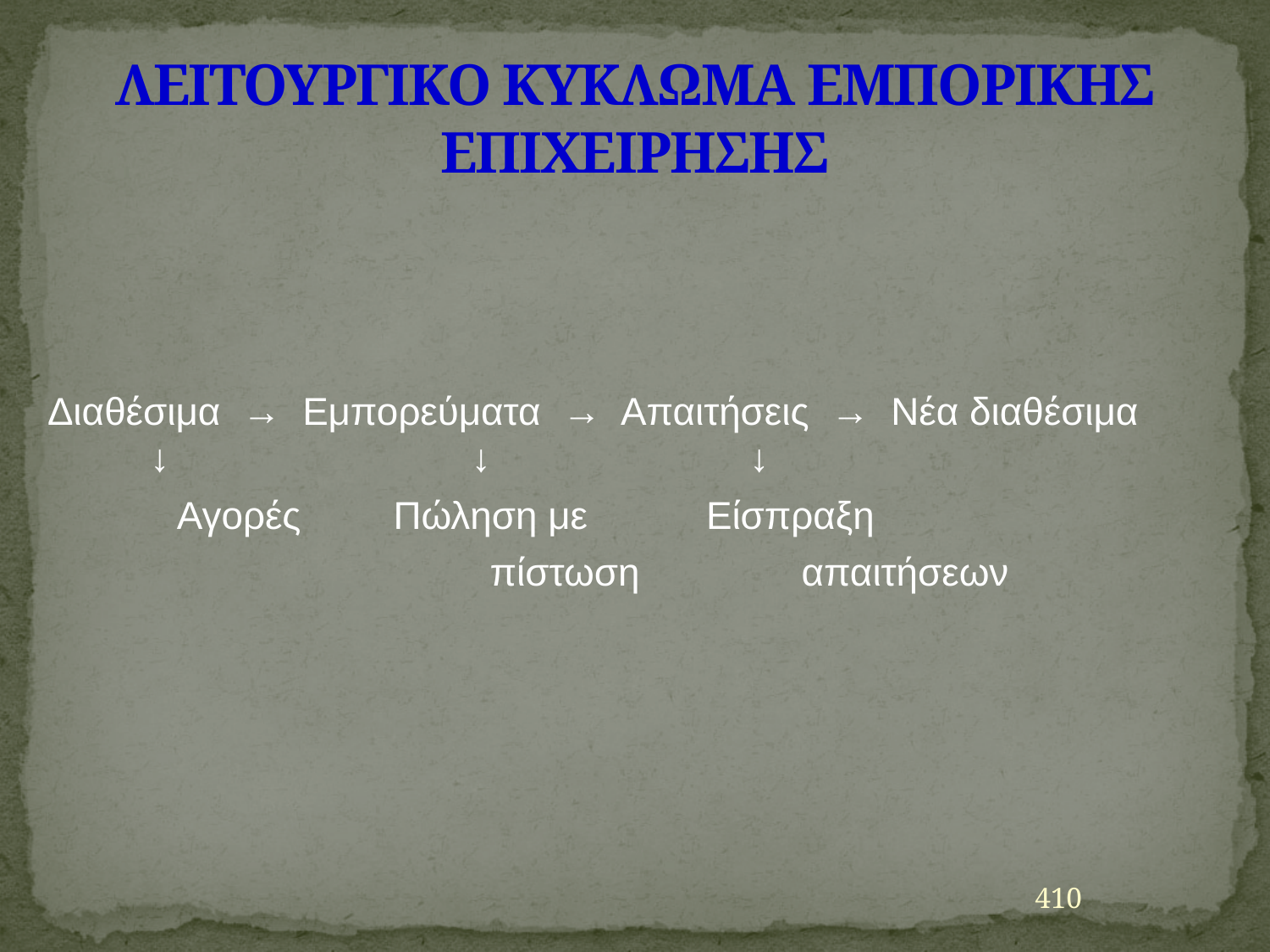

# ΛΕΙΤΟΥΡΓΙΚΟ ΚΥΚΛΩΜΑ ΕΜΠΟΡΙΚΗΣ ΕΠΙΧΕΙΡΗΣΗΣ

Διαθέσιμα  →  Εμπορεύματα  →  Απαιτήσεις  →  Νέα διαθέσιμα 	       ↓                            ↓                        ↓
            Αγορές	     Πώληση με           Είσπραξη
                                         πίστωση               απαιτήσεων
410